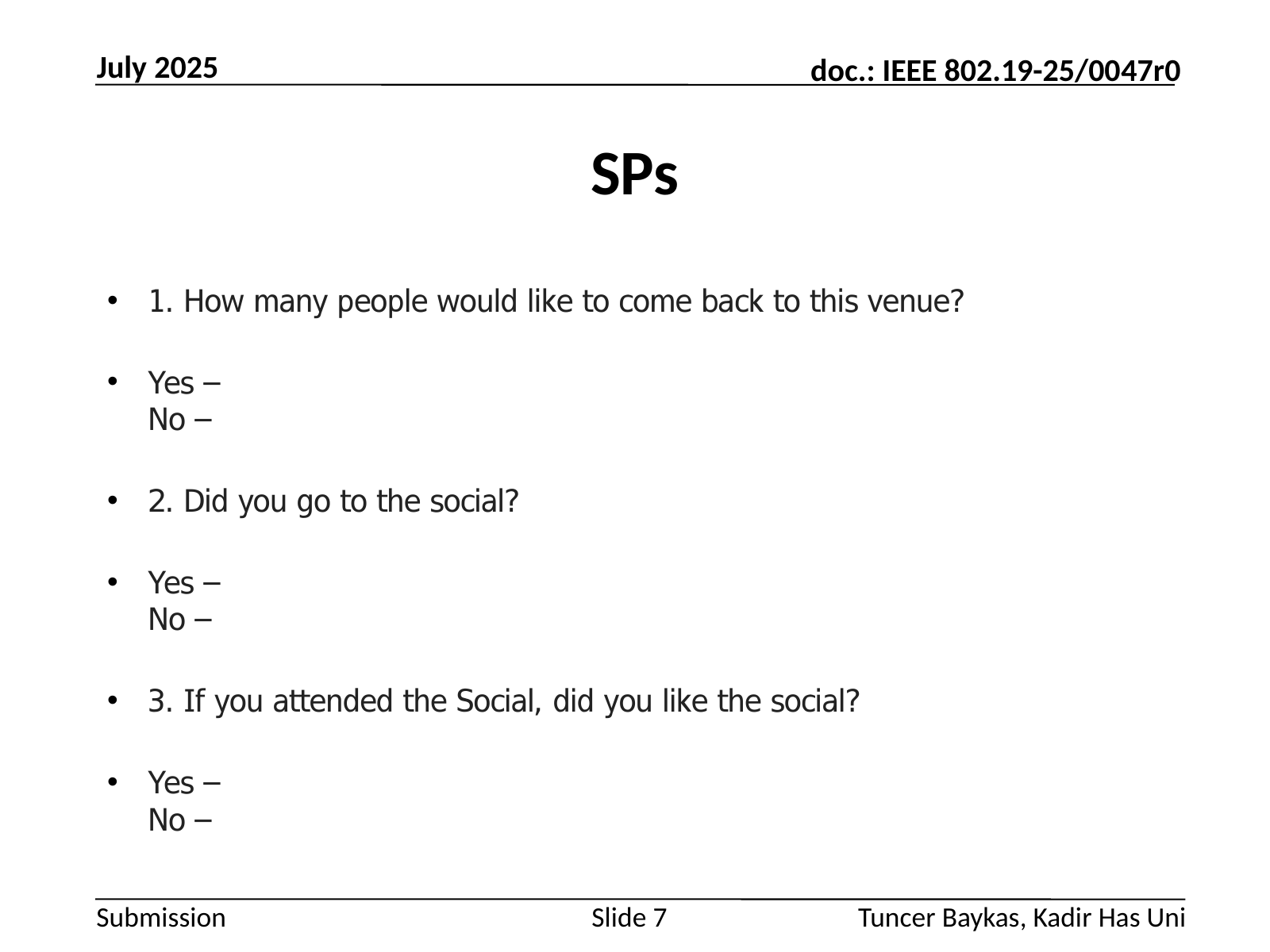

July 2025
# SPs
1. How many people would like to come back to this venue?
Yes –
No –
2. Did you go to the social?
Yes –
No –
3. If you attended the Social, did you like the social?
Yes –
No –
Slide 7
Tuncer Baykas, Kadir Has Uni